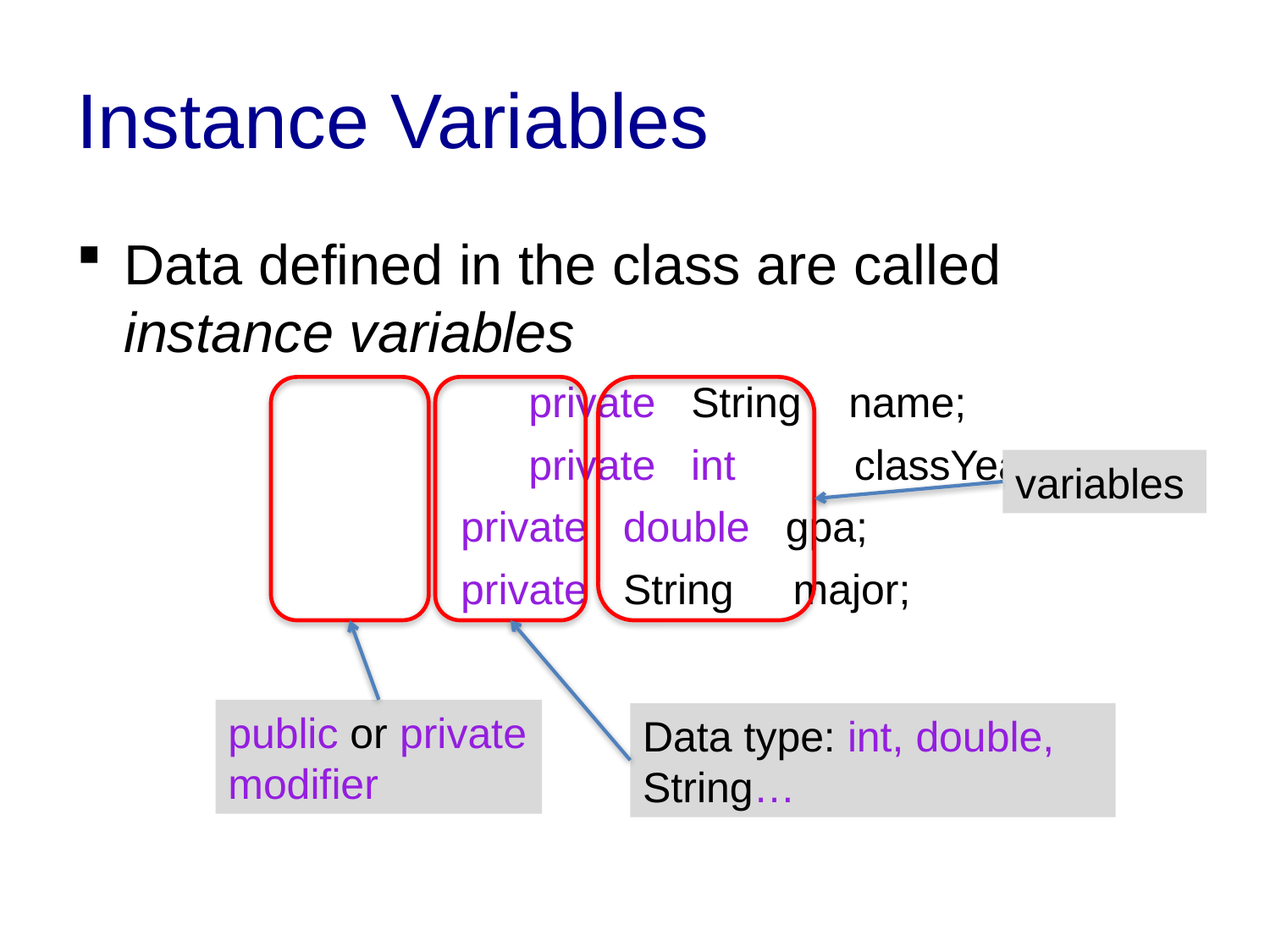

# Instance Variables
Data defined in the class are called instance variables
  				  private   String    name;
   				  private   int          classYear;
			       private   double   gpa;
			       private   String     major;

variables
public or private modifier
Data type: int, double, String…